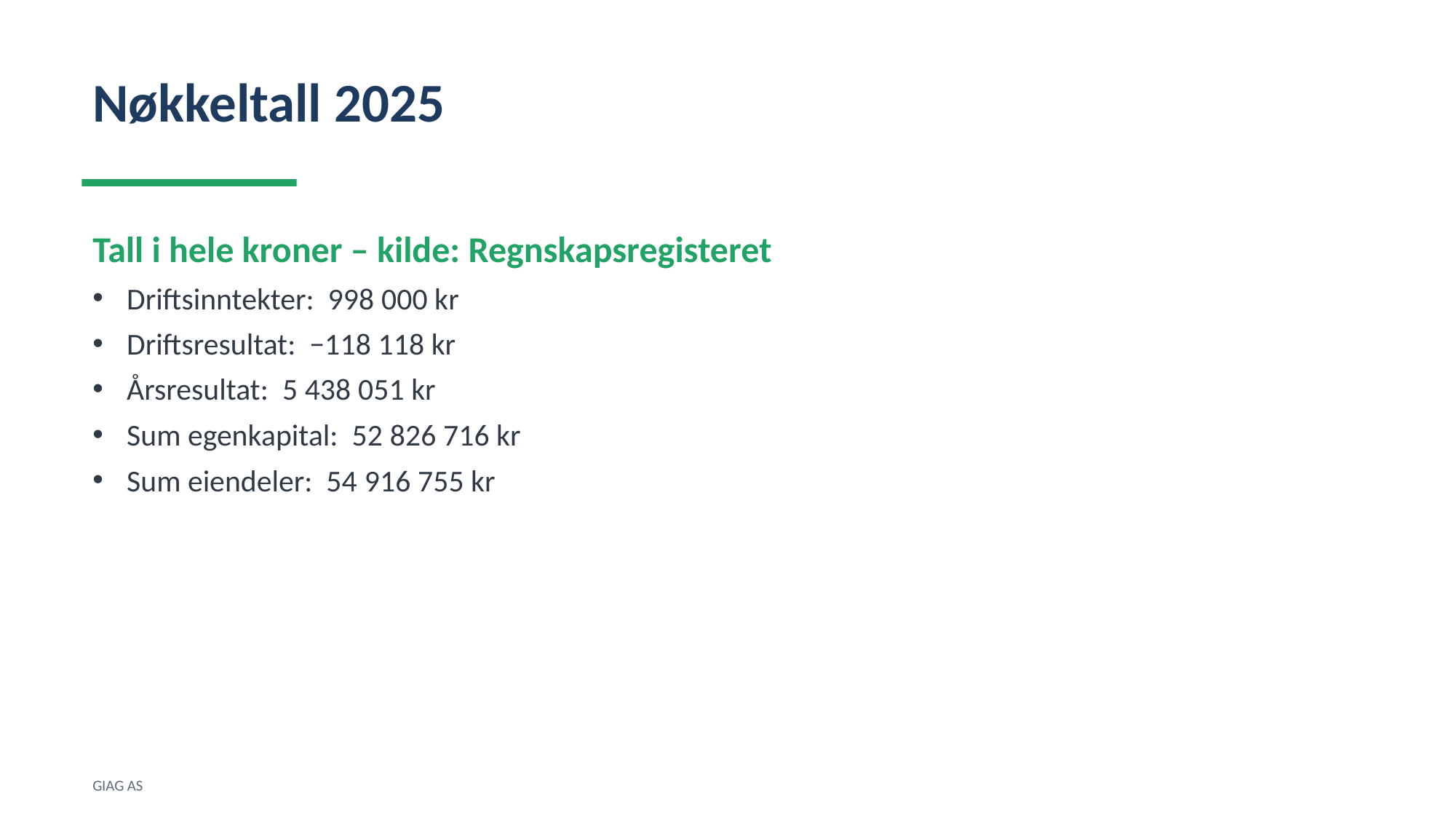

Nøkkeltall 2025

Tall i hele kroner – kilde: Regnskapsregisteret
Driftsinntekter:  998 000 kr
Driftsresultat:  −118 118 kr
Årsresultat:  5 438 051 kr
Sum egenkapital:  52 826 716 kr
Sum eiendeler:  54 916 755 kr
GIAG AS